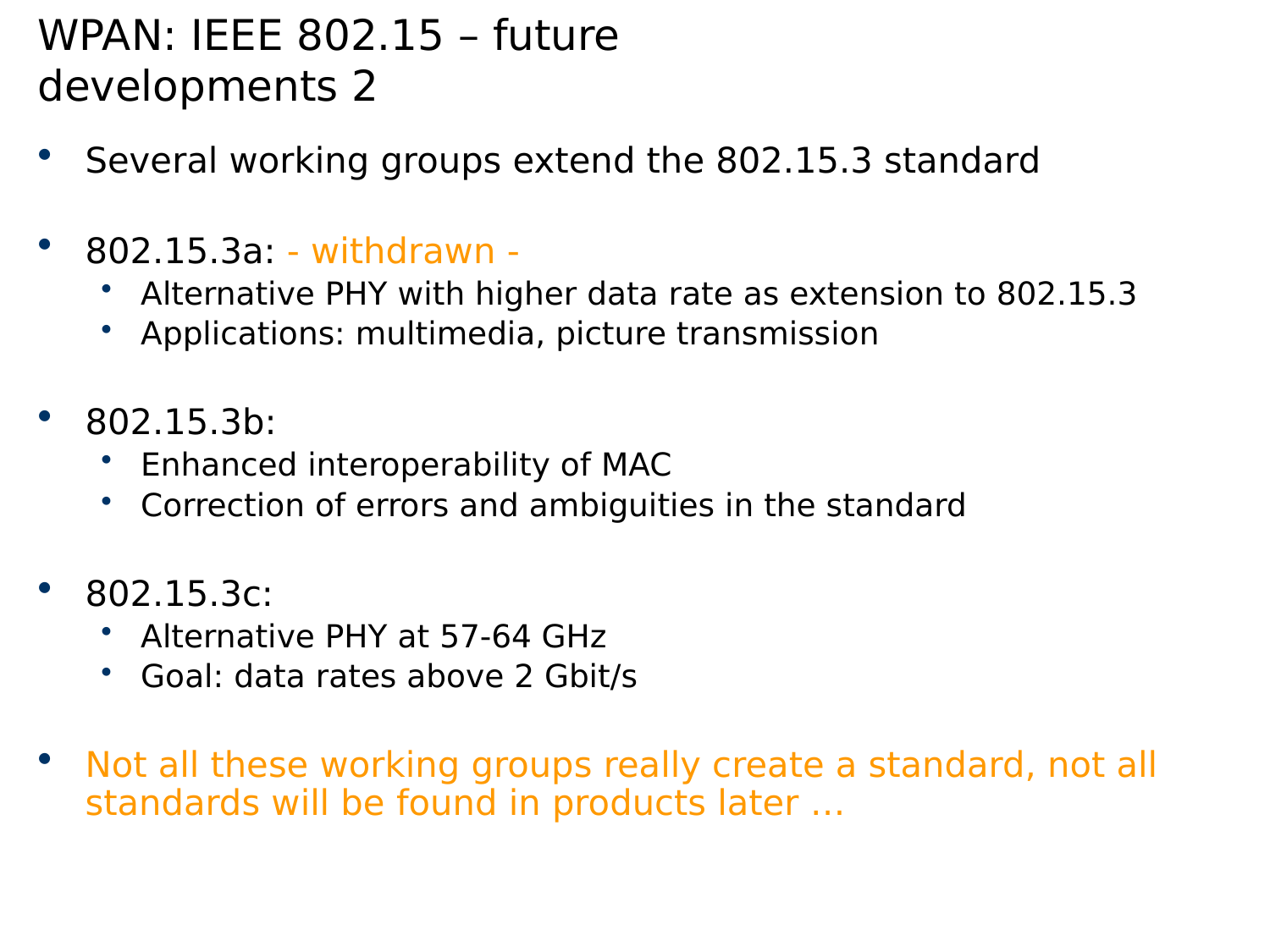

# WPAN: IEEE 802.15 – future developments 2
Several working groups extend the 802.15.3 standard

802.15.3a: - withdrawn -
Alternative PHY with higher data rate as extension to 802.15.3
Applications: multimedia, picture transmission

802.15.3b:
Enhanced interoperability of MAC
Correction of errors and ambiguities in the standard

802.15.3c:
Alternative PHY at 57-64 GHz
Goal: data rates above 2 Gbit/s

Not all these working groups really create a standard, not all standards will be found in products later …